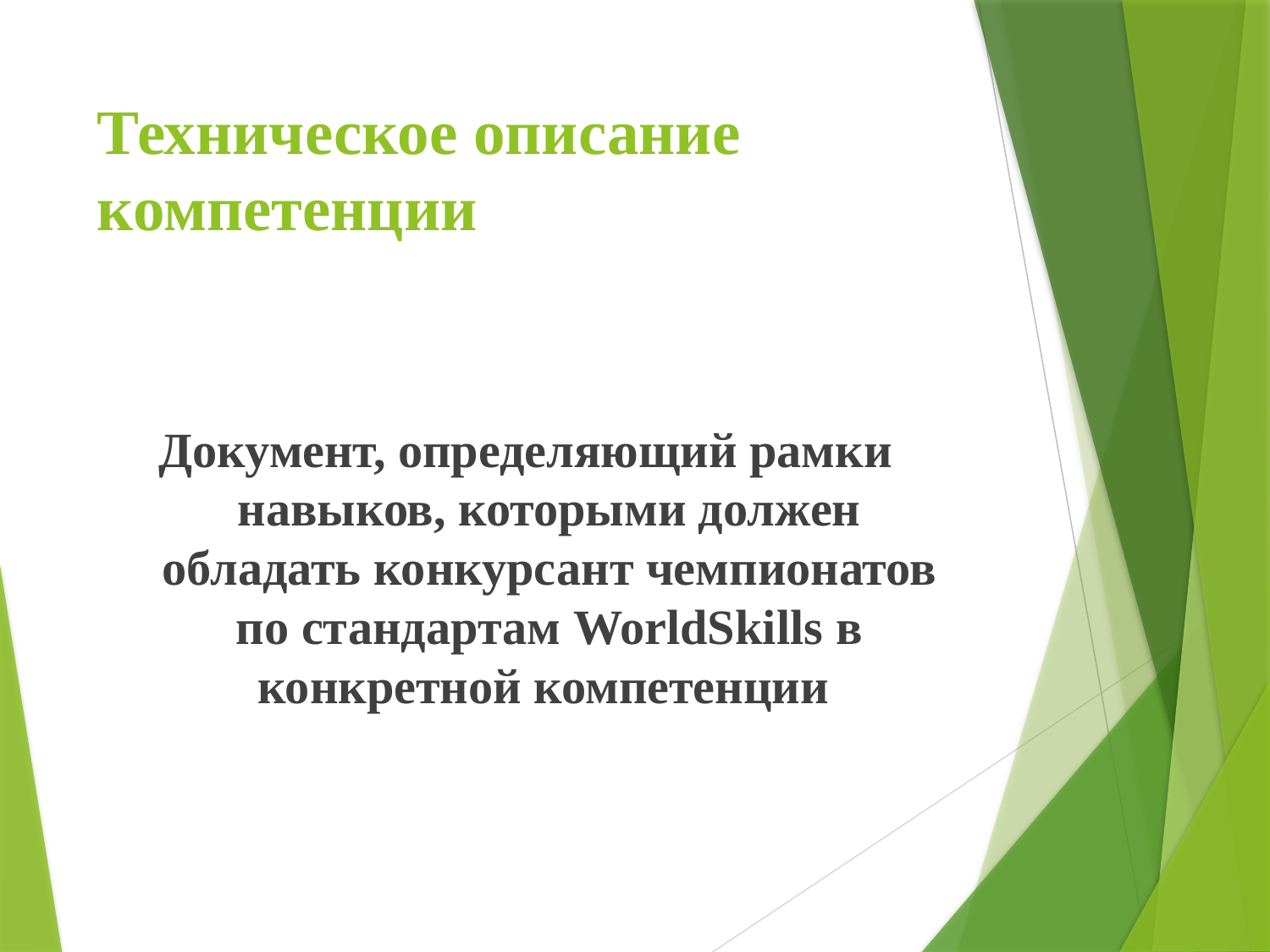

# Техническое описание компетенции

Документ, определяющий рамки навыков, которыми должен обладать конкурсант чемпионатов по стандартам WorldSkills в конкретной компетенции